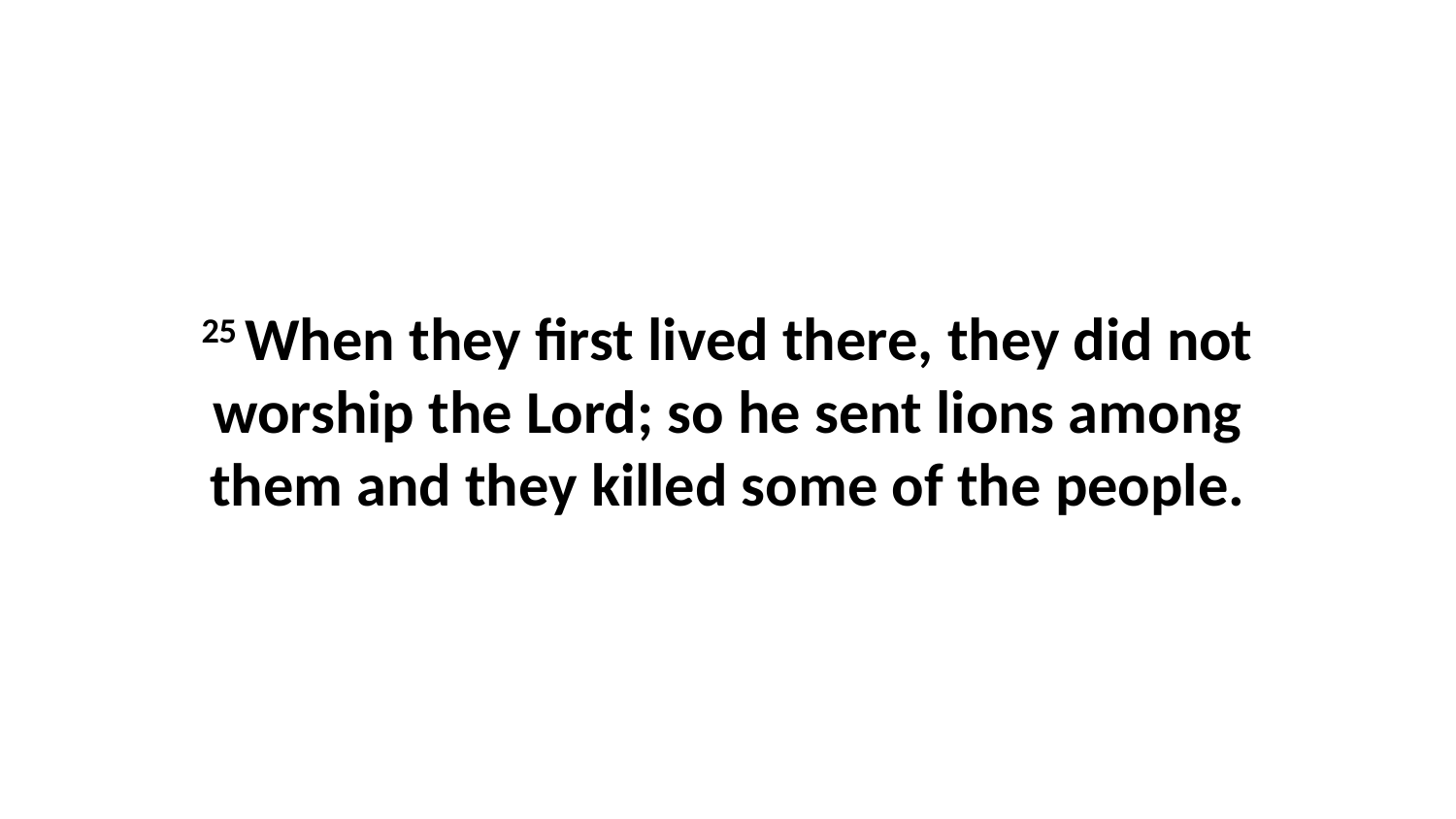

25 When they first lived there, they did not worship the Lord; so he sent lions among them and they killed some of the people.